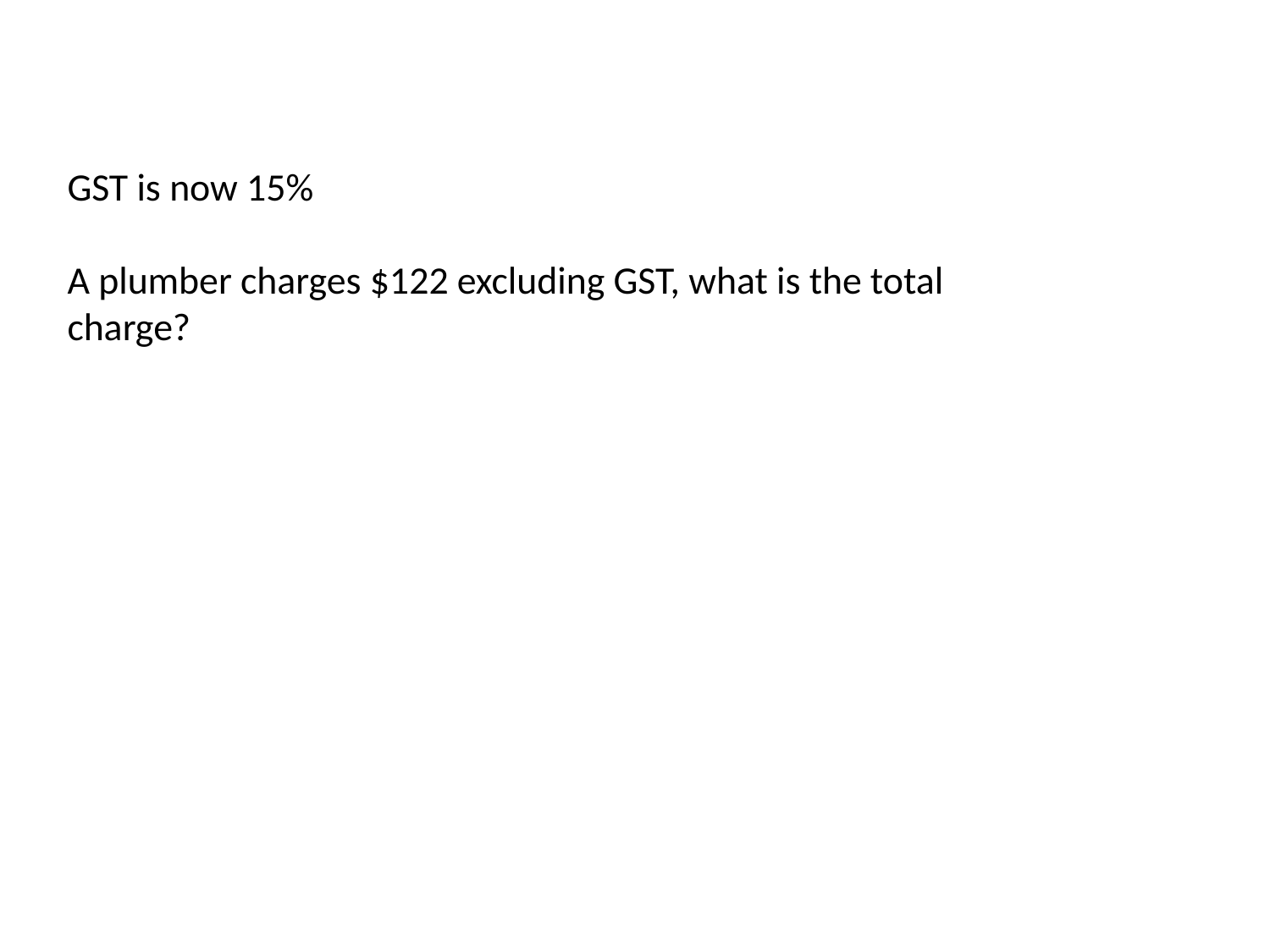

GST is now 15%

A plumber charges $122 excluding GST, what is the total charge?